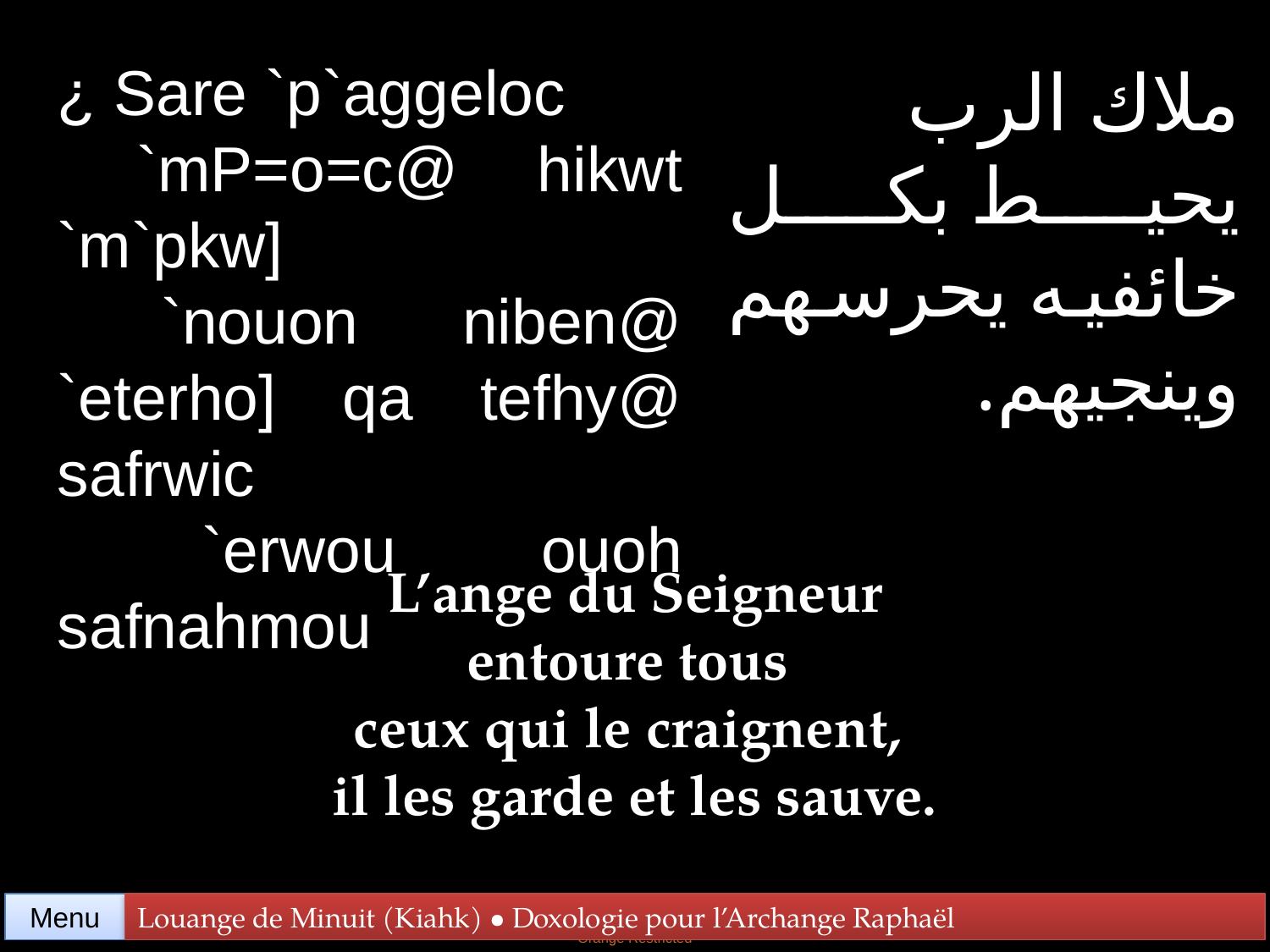

¿ Sare `p`aggeloc
 `mP=o=c@ hikwt `m`pkw]
 `nouon niben@ `eterho] qa tefhy@ safrwic
 `erwou ouoh safnahmou
ملاك الرب يحيط بكل خائفيه يحرسهم وينجيهم.
L’ange du Seigneur
entoure tous
ceux qui le craignent,
il les garde et les sauve.
Menu
Louange de Minuit (Kiahk) • Doxologie pour l’Archange Raphaël